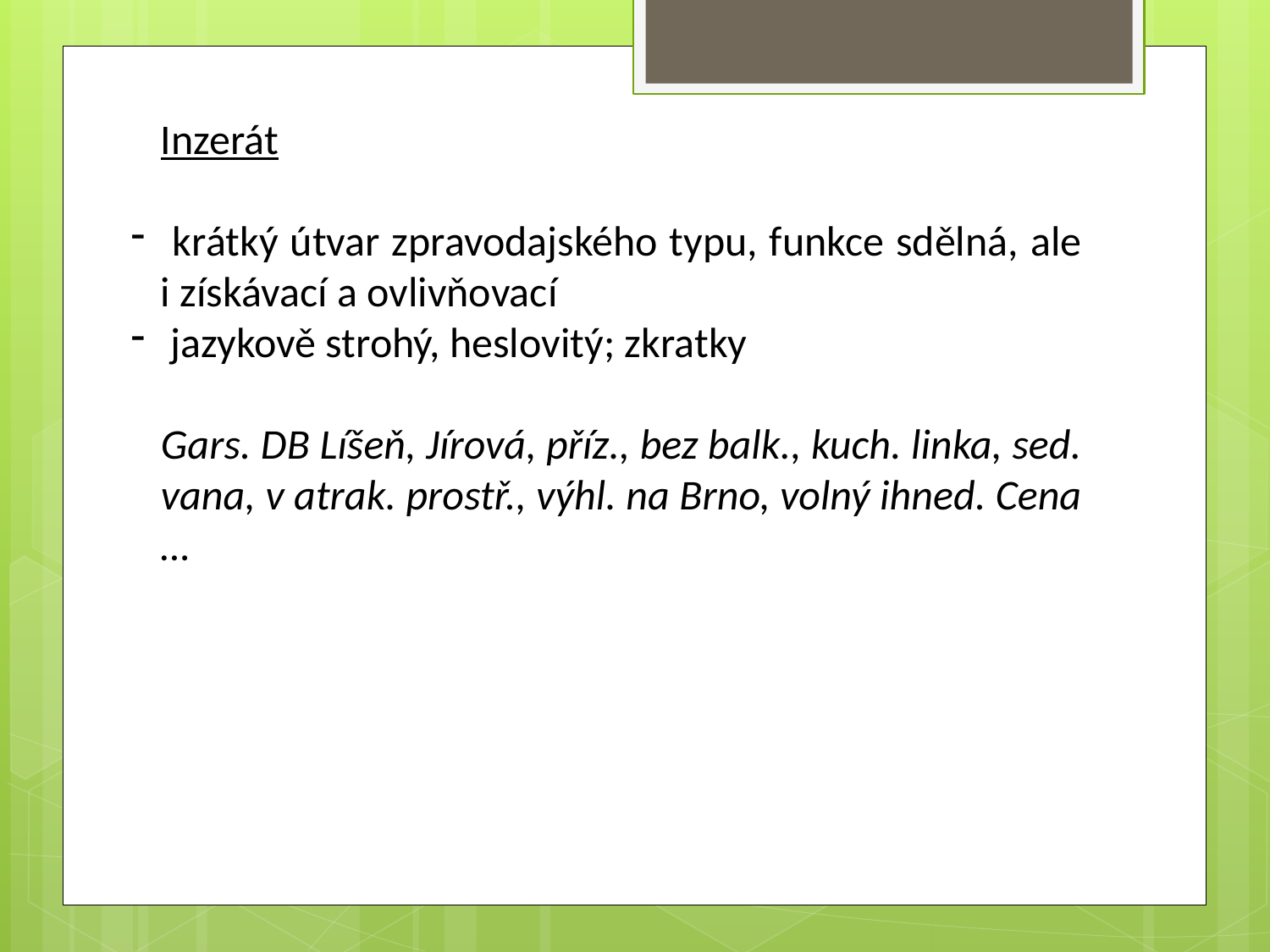

Inzerát

 krátký útvar zpravodajského typu, funkce sdělná, ale i získávací a ovlivňovací
 jazykově strohý, heslovitý; zkratky

Gars. DB Líšeň, Jírová, příz., bez balk., kuch. linka, sed. vana, v atrak. prostř., výhl. na Brno, volný ihned. Cena …